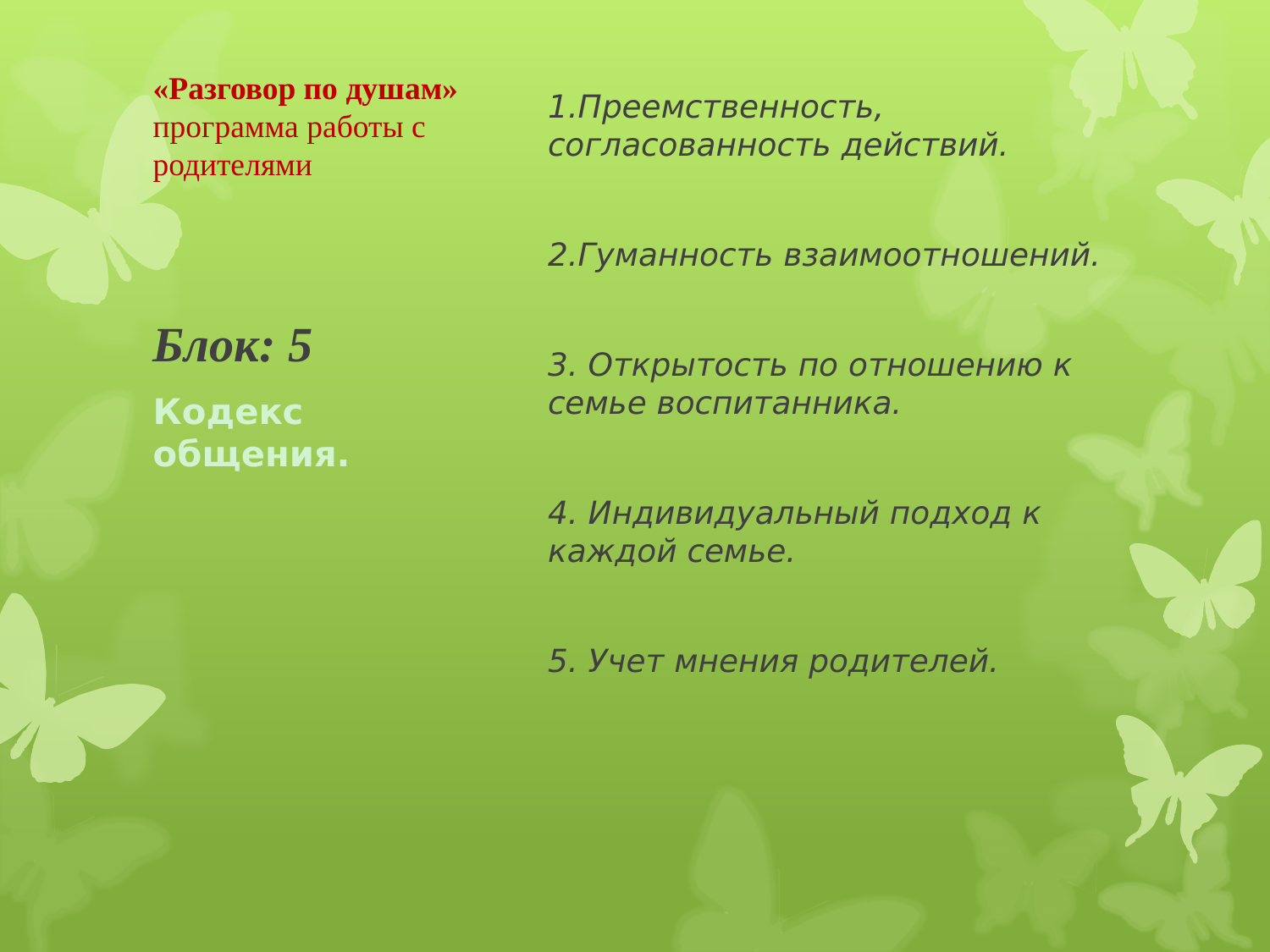

# «Разговор по душам» программа работы с родителями
1.Преемственность, согласованность действий.

2.Гуманность взаимоотношений.

3. Открытость по отношению к семье воспитанника.

4. Индивидуальный подход к каждой семье.

5. Учет мнения родителей.

Блок: 5
Кодекс общения.